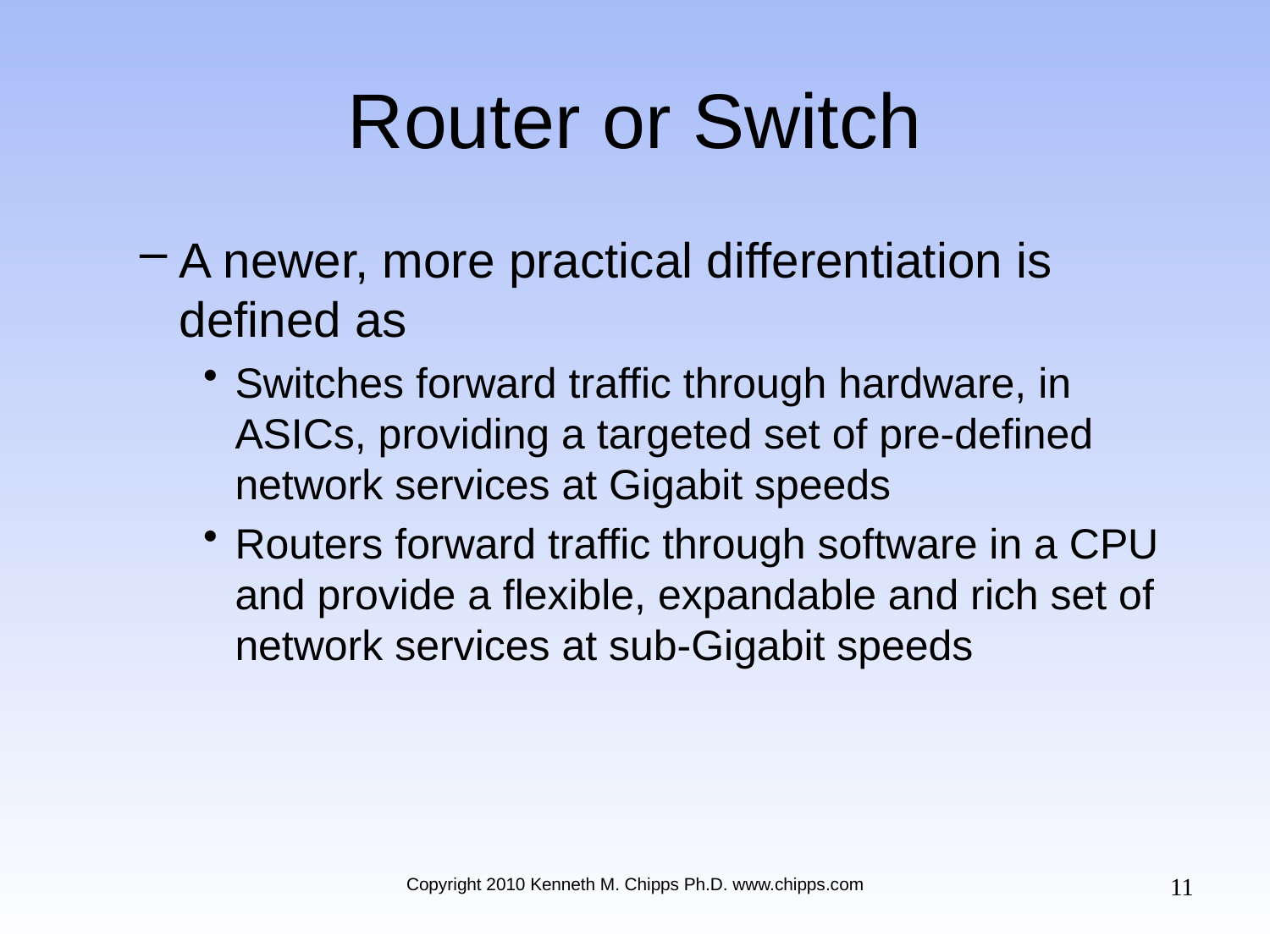

# Router or Switch
A newer, more practical differentiation is defined as
Switches forward traffic through hardware, in ASICs, providing a targeted set of pre-defined network services at Gigabit speeds
Routers forward traffic through software in a CPU and provide a flexible, expandable and rich set of network services at sub-Gigabit speeds
11
Copyright 2010 Kenneth M. Chipps Ph.D. www.chipps.com